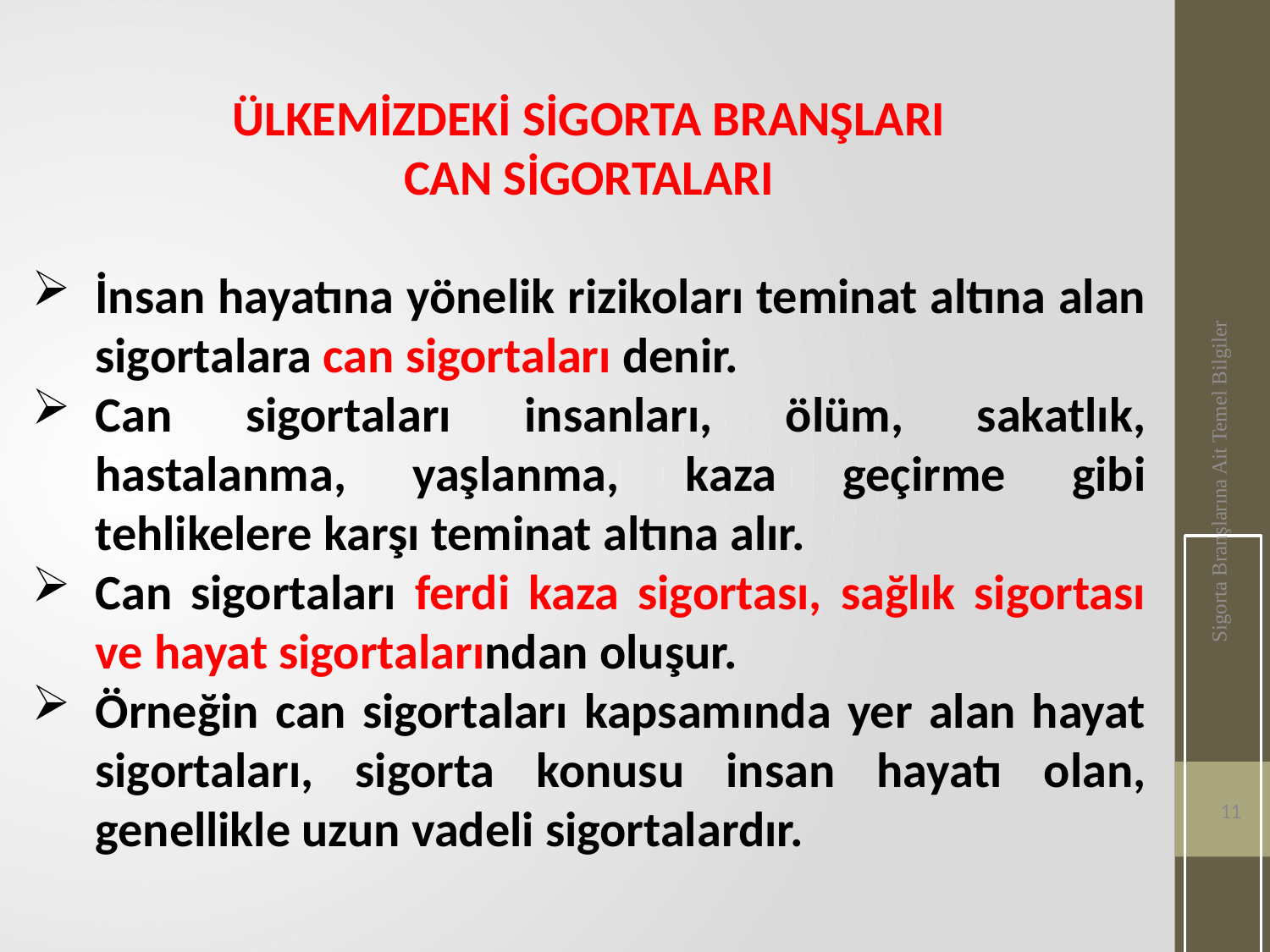

ÜLKEMİZDEKİ SİGORTA BRANŞLARI
CAN SİGORTALARI

İnsan hayatına yönelik rizikoları teminat altına alan sigortalara can sigortaları denir.
Can sigortaları insanları, ölüm, sakatlık, hastalanma, yaşlanma, kaza geçirme gibi tehlikelere karşı teminat altına alır.
Can sigortaları ferdi kaza sigortası, sağlık sigortası ve hayat sigortalarından oluşur.
Örneğin can sigortaları kapsamında yer alan hayat sigortaları, sigorta konusu insan hayatı olan, genellikle uzun vadeli sigortalardır.
Sigorta Branşlarına Ait Temel Bilgiler
11